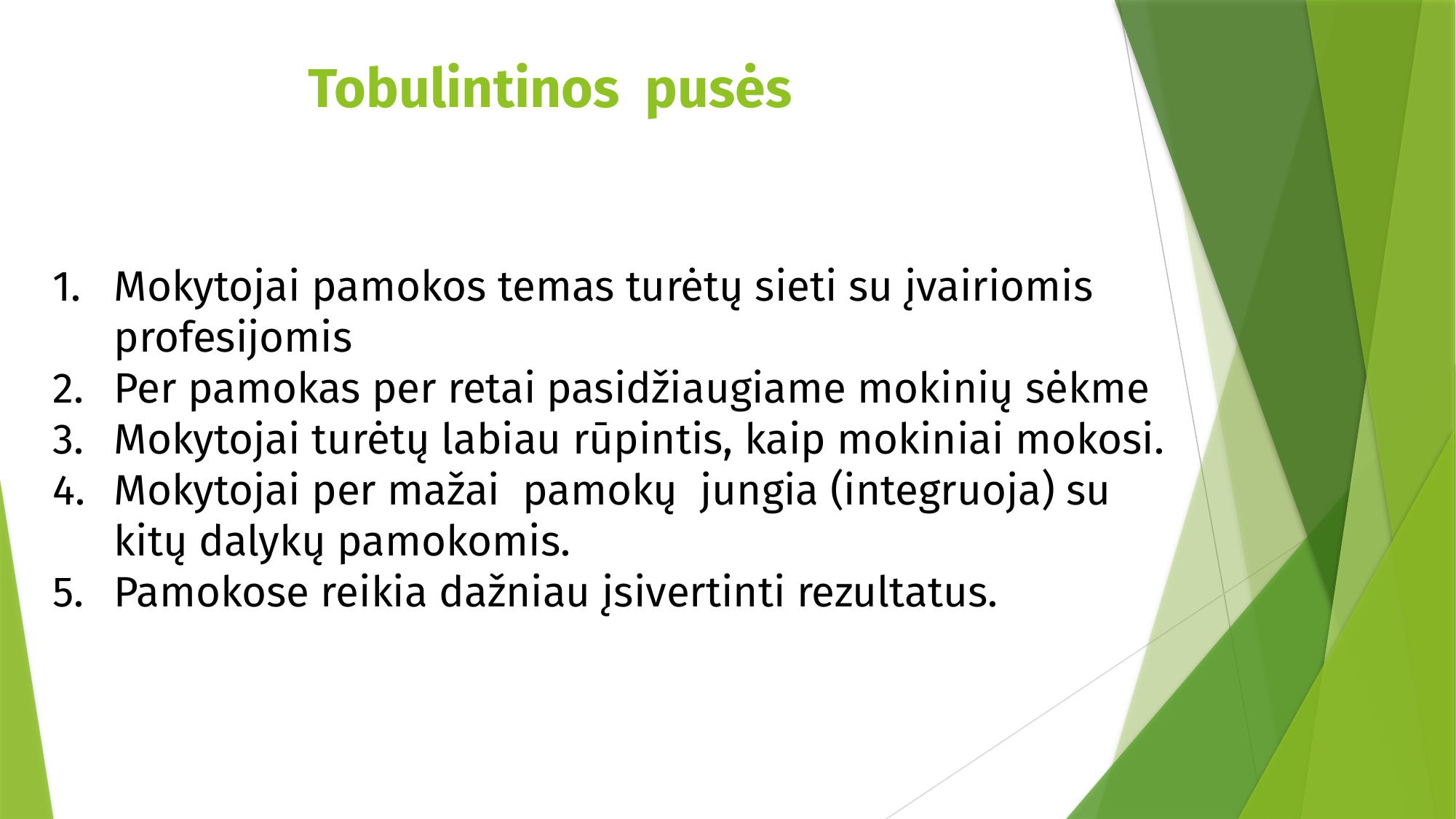

# Tobulintinos  pusės
| Mokytojai pamokos temas turėtų sieti su įvairiomis profesijomis Per pamokas per retai pasidžiaugiame mokinių sėkme Mokytojai turėtų labiau rūpintis, kaip mokiniai mokosi. Mokytojai per mažai pamokų jungia (integruoja) su kitų dalykų pamokomis. Pamokose reikia dažniau įsivertinti rezultatus. |
| --- |
|  |